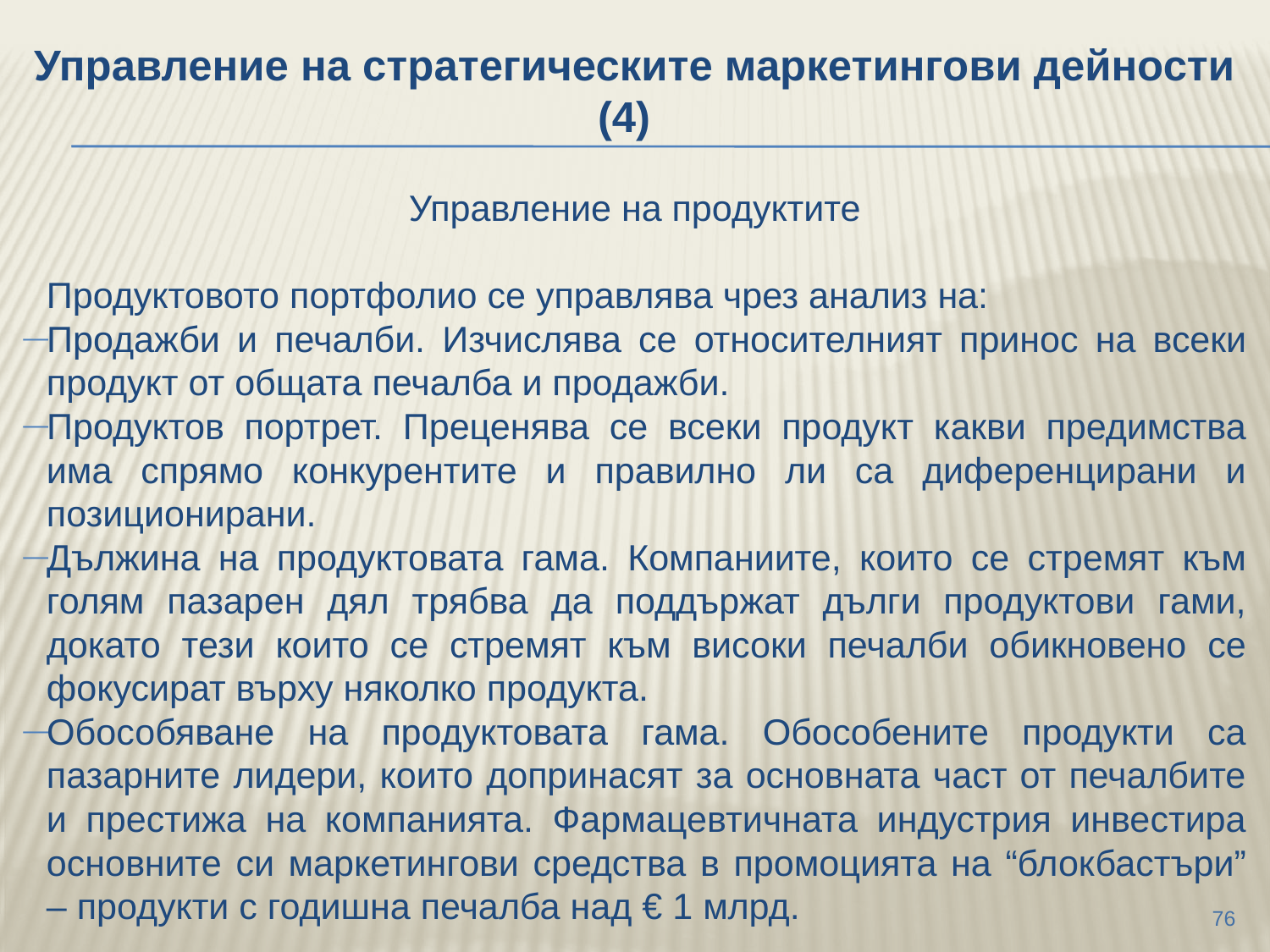

Управление на стратегическите маркетингови дейности (4)

Управление на продуктите

	Продуктовото портфолио се управлява чрез анализ на:
Продажби и печалби. Изчислява се относителният принос на всеки продукт от общата печалба и продажби.
Продуктов портрет. Преценява се всеки продукт какви предимства има спрямо конкурентите и правилно ли са диференцирани и позиционирани.
Дължина на продуктовата гама. Компаниите, които се стремят към голям пазарен дял трябва да поддържат дълги продуктови гами, докато тези които се стремят към високи печалби обикновено се фокусират върху няколко продукта.
Обособяване на продуктовата гама. Обособените продукти са пазарните лидери, които допринасят за основната част от печалбите и престижа на компанията. Фармацевтичната индустрия инвестира основните си маркетингови средства в промоцията на “блокбастъри” – продукти с годишна печалба над € 1 млрд.

76